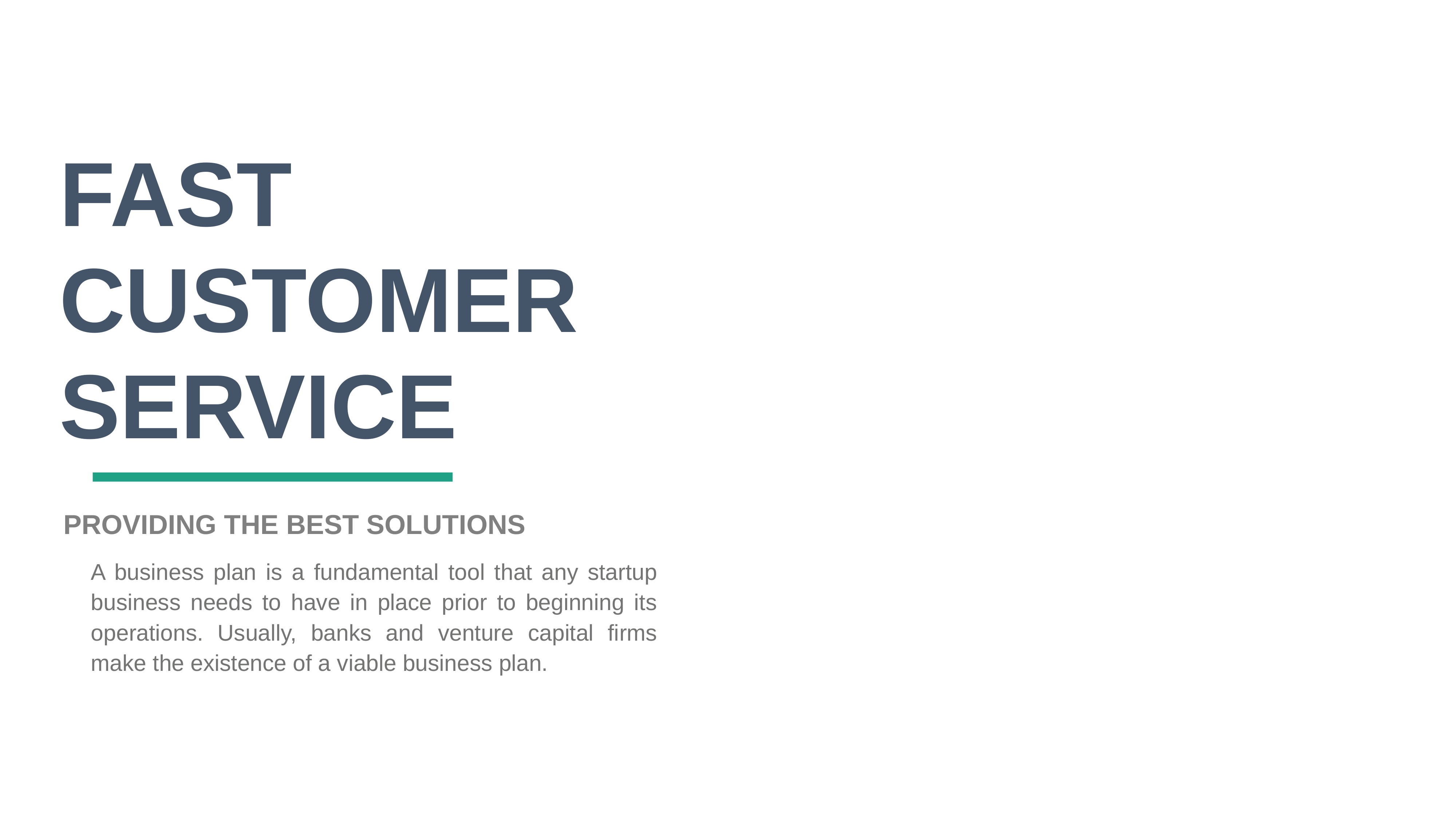

FAST
CUSTOMER
SERVICE

PROVIDING THE BEST SOLUTIONS
A business plan is a fundamental tool that any startup business needs to have in place prior to beginning its operations. Usually, banks and venture capital firms make the existence of a viable business plan.